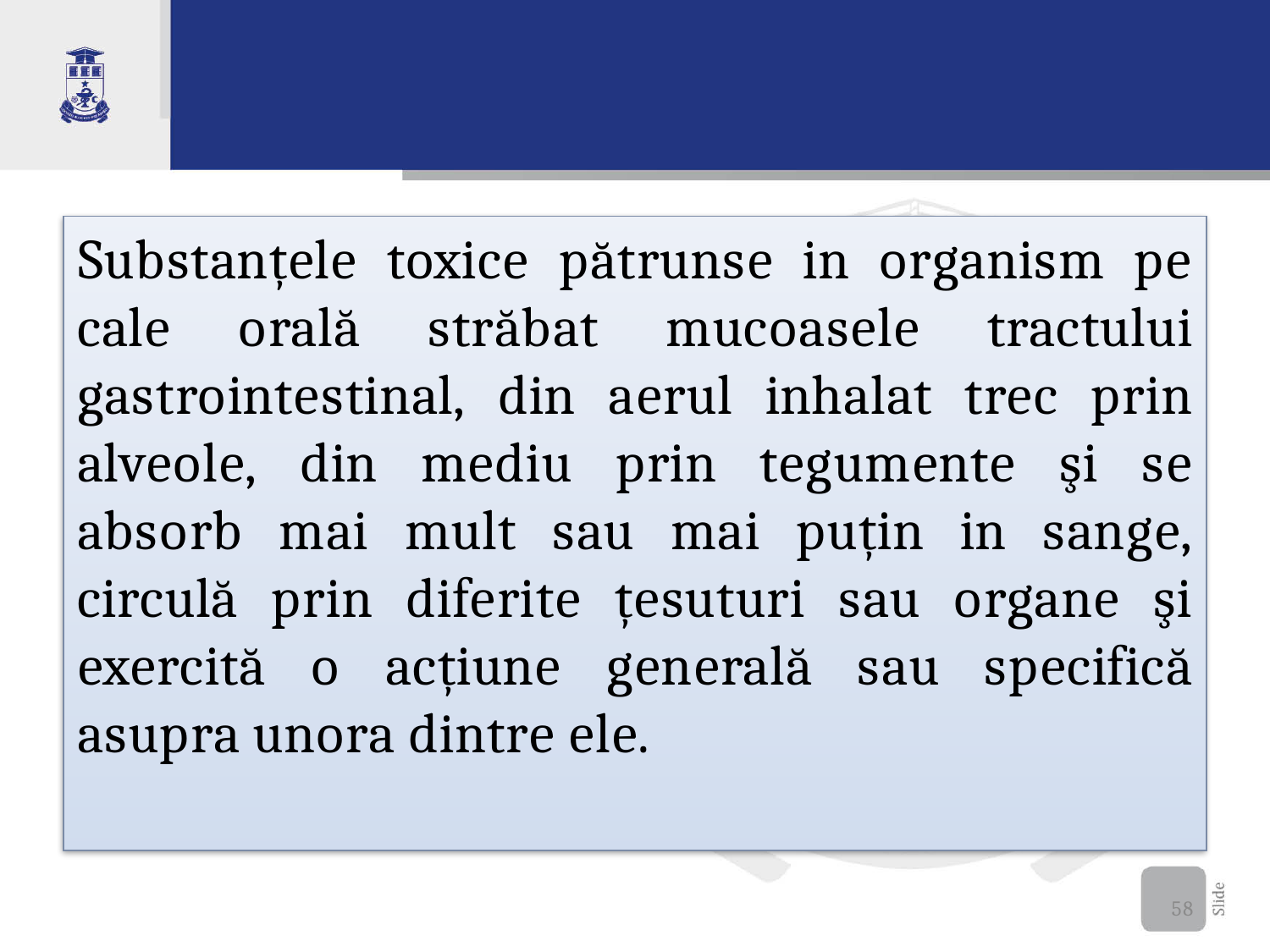

Substanţele toxice pătrunse in organism pe cale orală străbat mucoasele tractului gastrointestinal, din aerul inhalat trec prin alveole, din mediu prin tegumente şi se absorb mai mult sau mai puţin in sange, circulă prin diferite ţesuturi sau organe şi exercită o acţiune generală sau specifică asupra unora dintre ele.
58